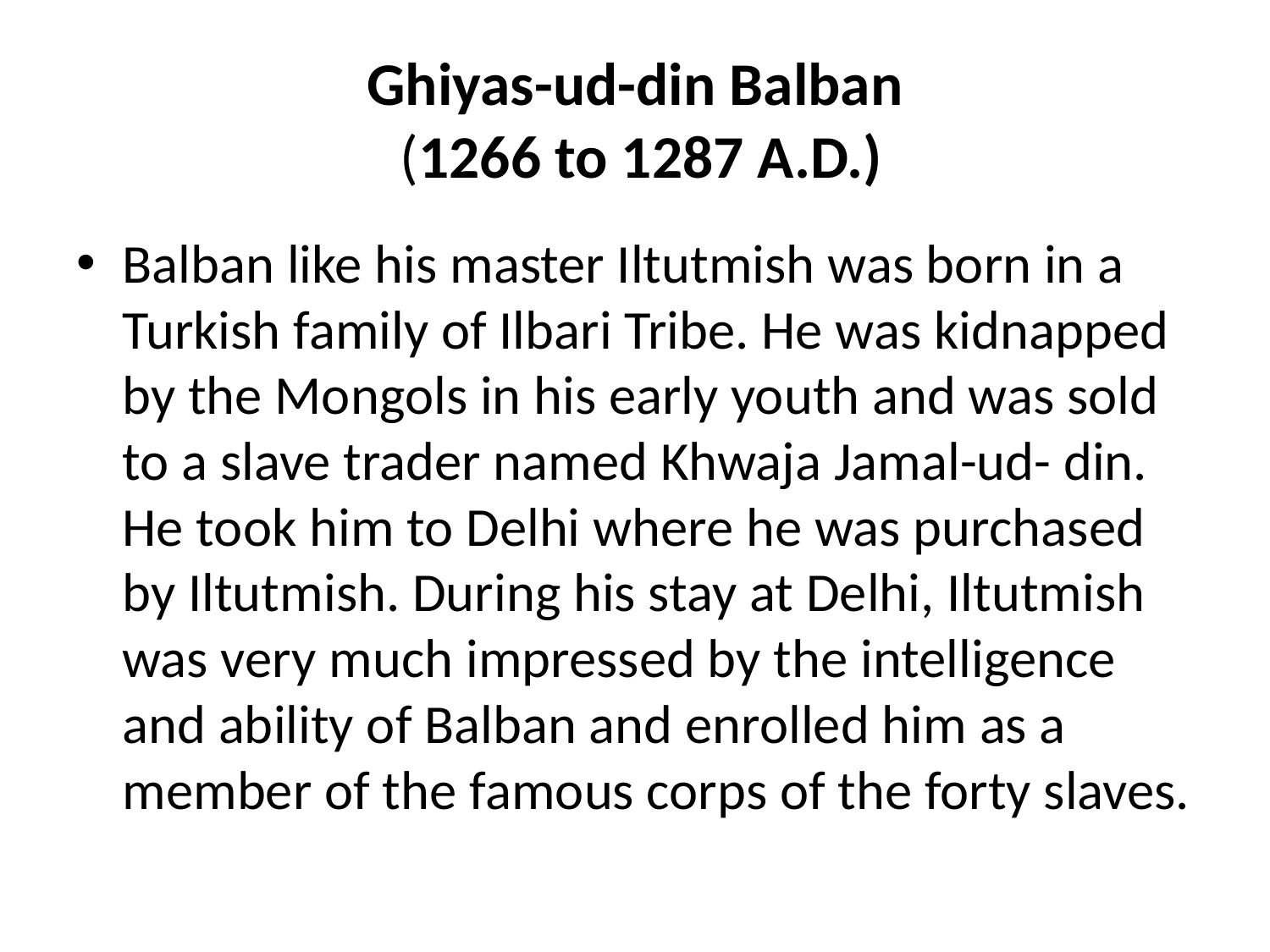

# Ghiyas-ud-din Balban  (1266 to 1287 A.D.)
Balban like his master Iltutmish was born in a Turkish family of Ilbari Tribe. He was kidnapped by the Mongols in his early youth and was sold to a slave trader named Khwaja Jamal-ud- din. He took him to Delhi where he was purchased by Iltutmish. During his stay at Delhi, Iltutmish was very much impressed by the intelligence and ability of Balban and enrolled him as a member of the famous corps of the forty slaves.